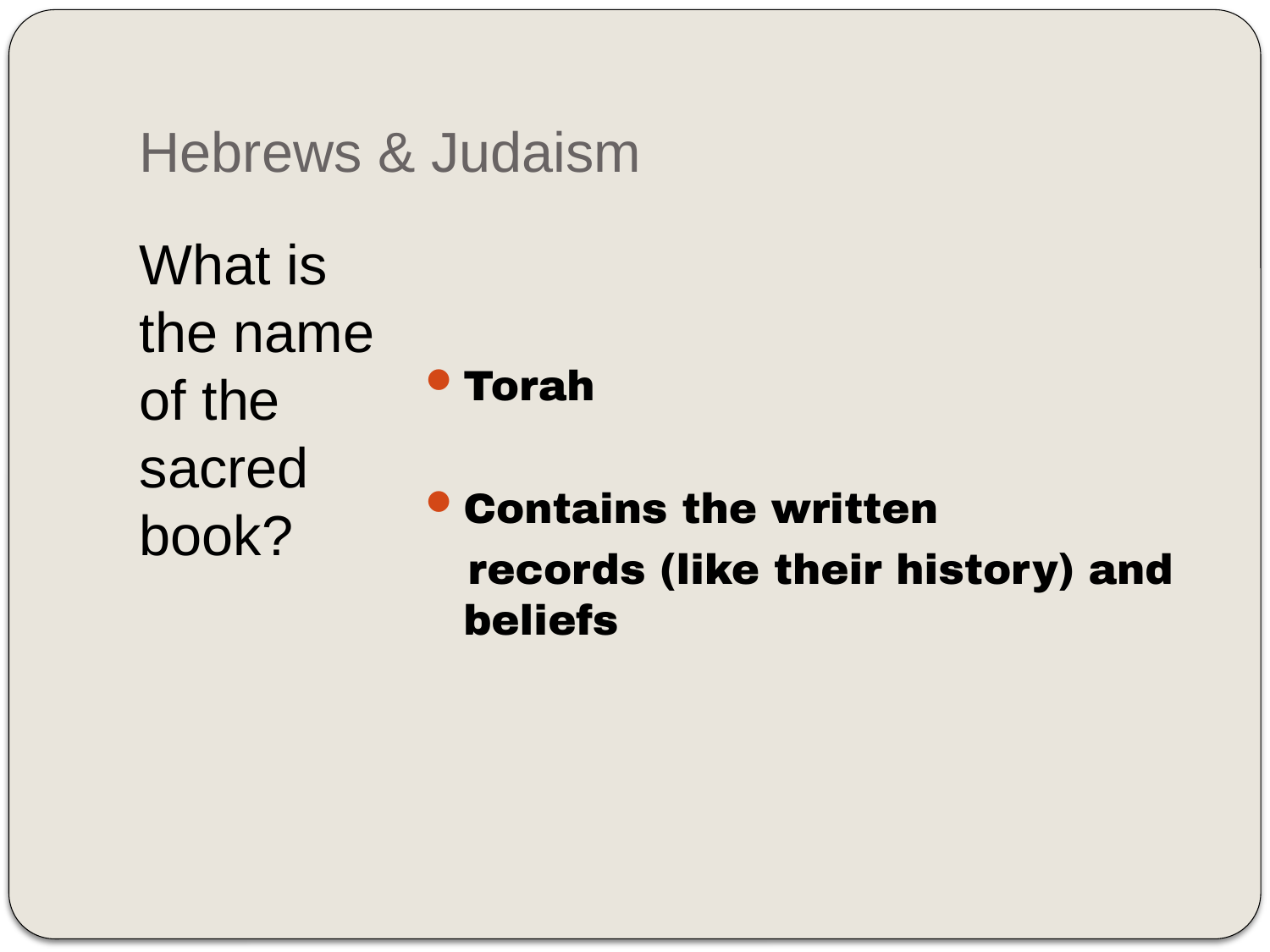

# Hebrews & Judaism
What is the name of the sacred book?

Torah

Contains the written
   records (like their history) and beliefs